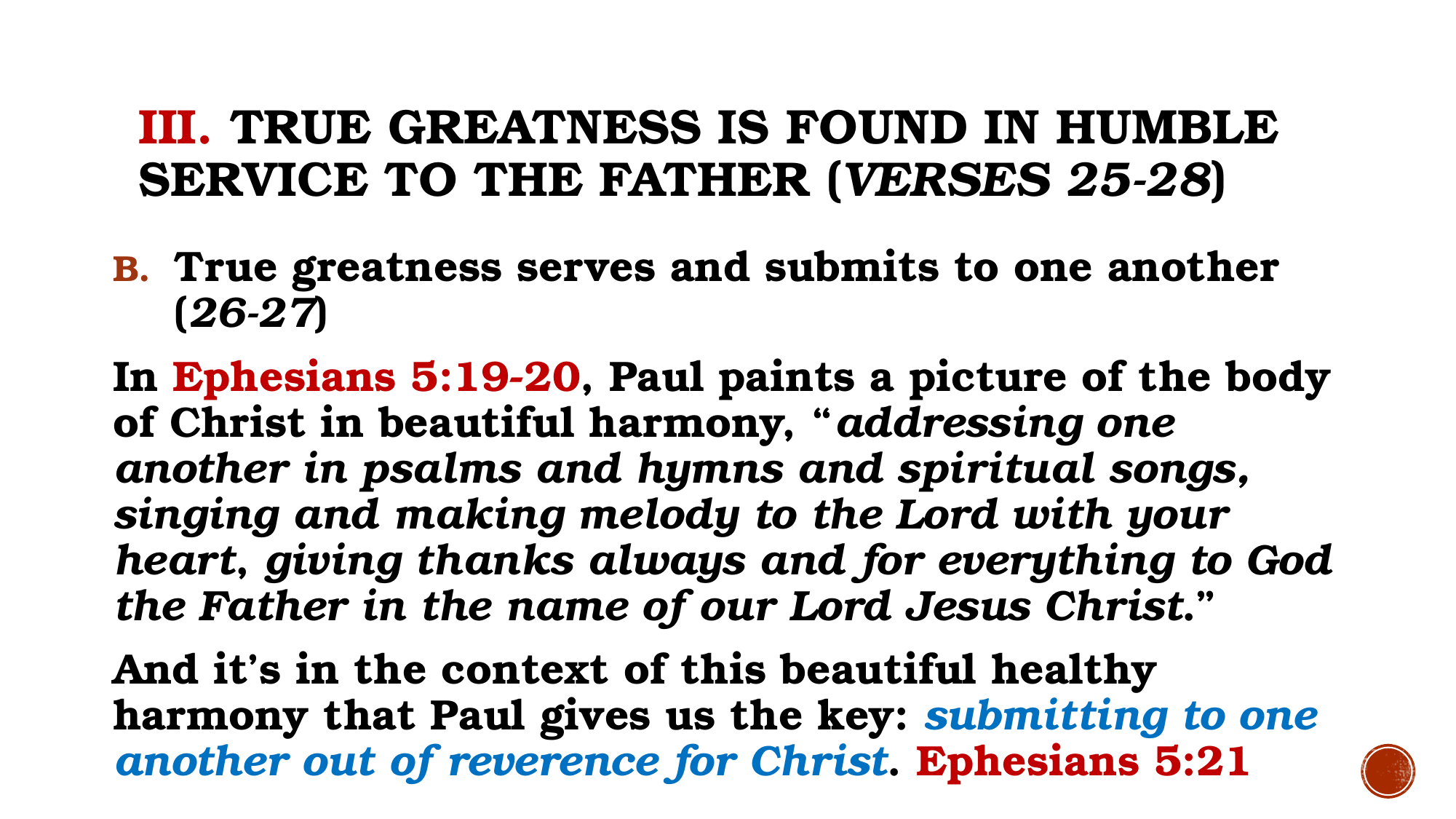

# III. True greatness is found in humble service to the Father (verses 25-28)
True greatness serves and submits to one another (26-27)
In Ephesians 5:19-20, Paul paints a picture of the body of Christ in beautiful harmony, “addressing one another in psalms and hymns and spiritual songs, singing and making melody to the Lord with your heart, giving thanks always and for everything to God the Father in the name of our Lord Jesus Christ.”
And it’s in the context of this beautiful healthy harmony that Paul gives us the key: submitting to one another out of reverence for Christ. Ephesians 5:21